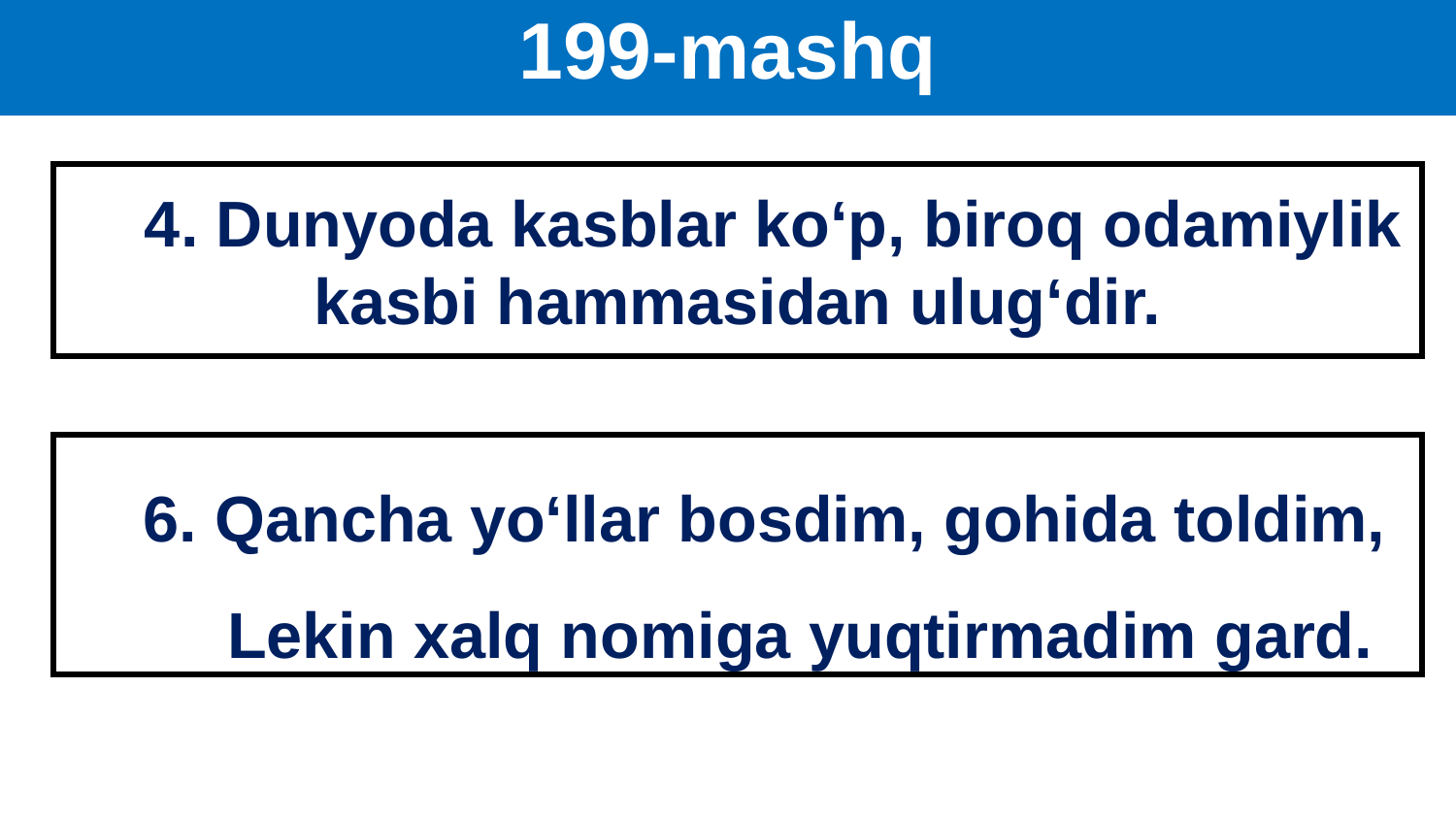

# 199-mashq
    4. Dunyoda kasblar ko‘p, biroq odamiylik kasbi hammasidan ulug‘dir.
   6. Qancha yo‘llar bosdim, gohida toldim,
       Lekin xalq nomiga yuqtirmadim gard.